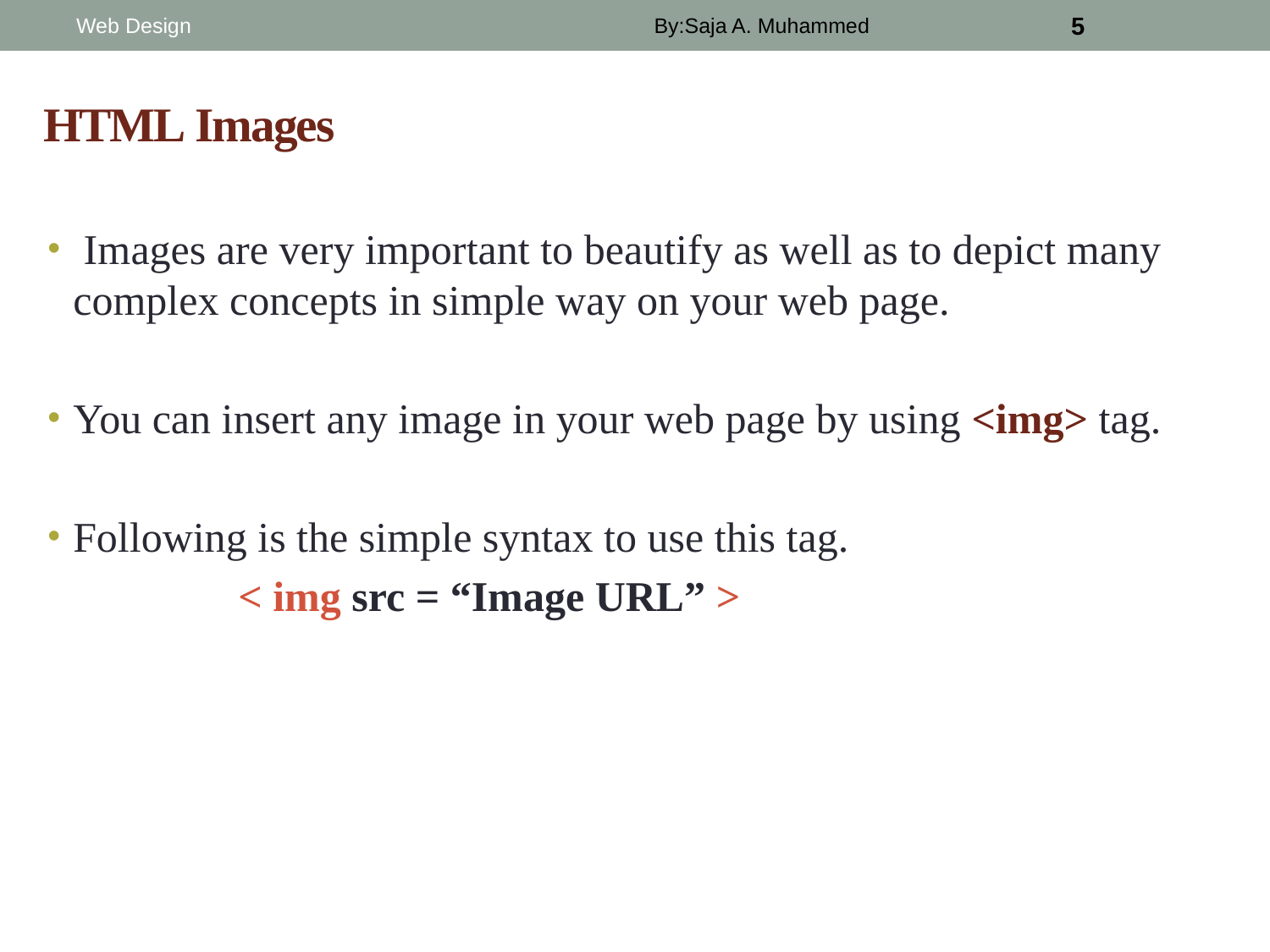

Web Design
By:Saja A. Muhammed
5
# HTML Images
 Images are very important to beautify as well as to depict many complex concepts in simple way on your web page.

You can insert any image in your web page by using <img> tag.

Following is the simple syntax to use this tag.
                  < img src = “Image URL” >